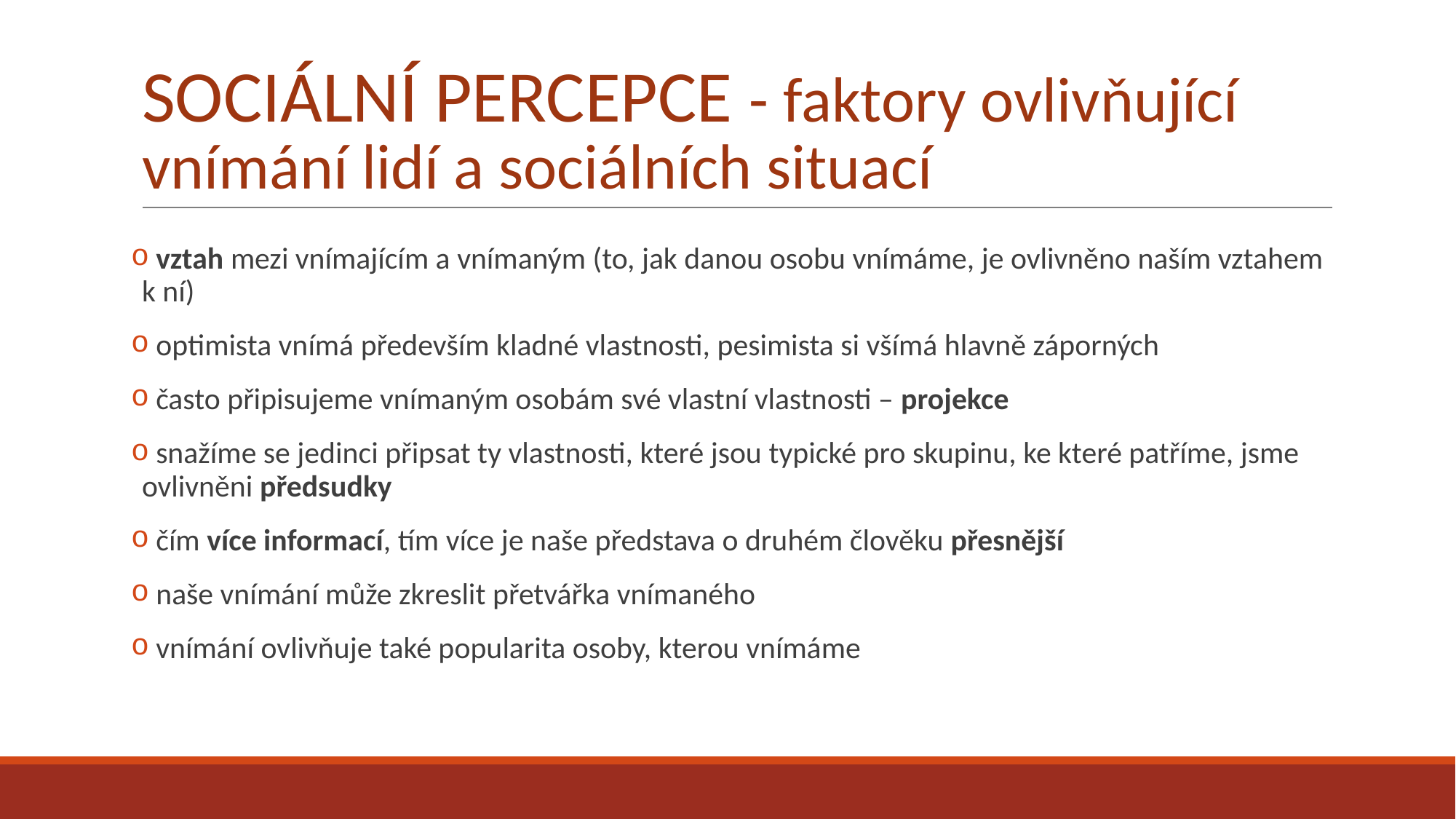

# SOCIÁLNÍ PERCEPCE - faktory ovlivňující vnímání lidí a sociálních situací
 vztah mezi vnímajícím a vnímaným (to, jak danou osobu vnímáme, je ovlivněno naším vztahem k ní)
 optimista vnímá především kladné vlastnosti, pesimista si všímá hlavně záporných
 často připisujeme vnímaným osobám své vlastní vlastnosti – projekce
 snažíme se jedinci připsat ty vlastnosti, které jsou typické pro skupinu, ke které patříme, jsme ovlivněni předsudky
 čím více informací, tím více je naše představa o druhém člověku přesnější
 naše vnímání může zkreslit přetvářka vnímaného
 vnímání ovlivňuje také popularita osoby, kterou vnímáme